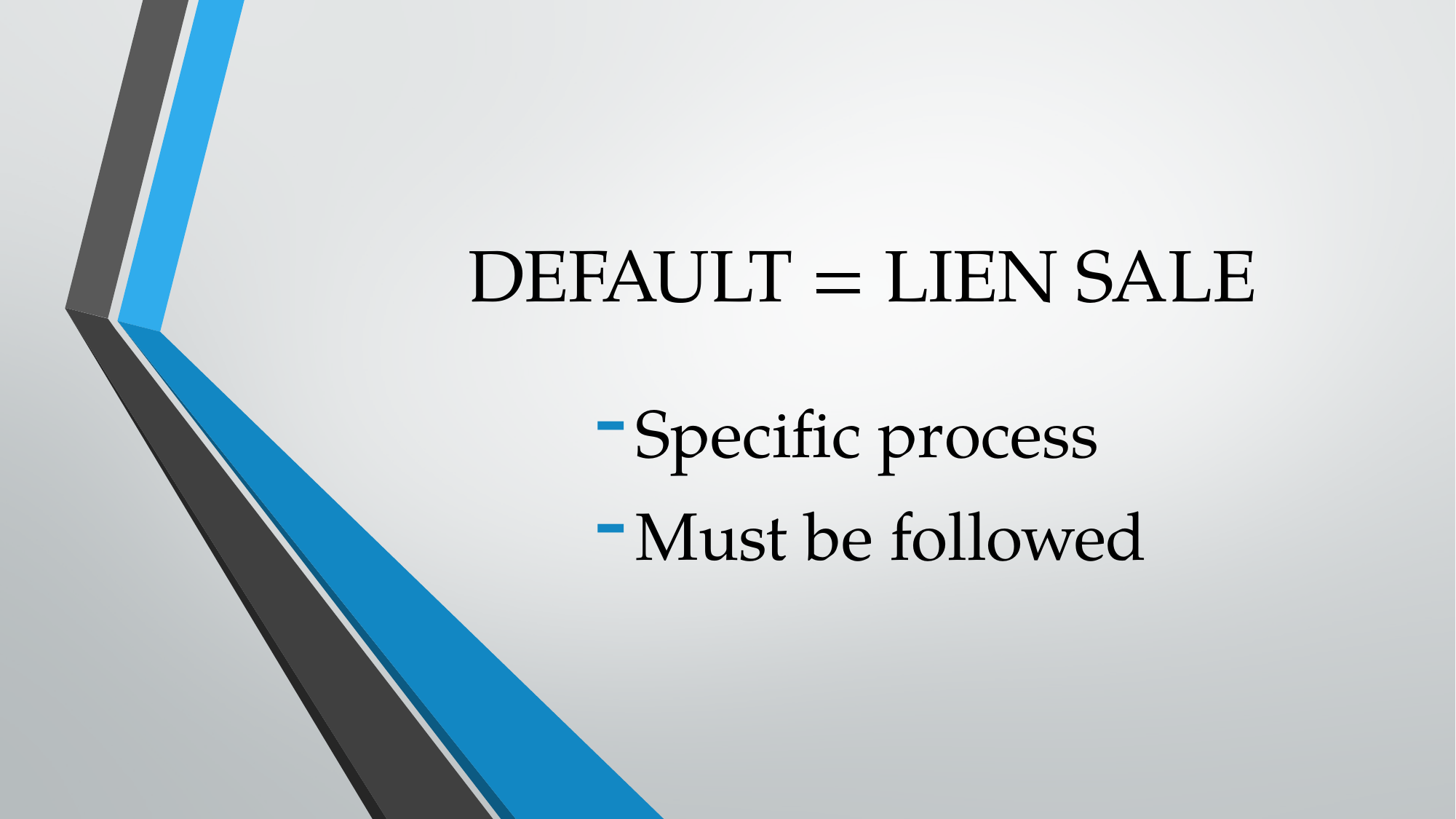

# DEFAULT = LIEN SALE
Specific process
Must be followed